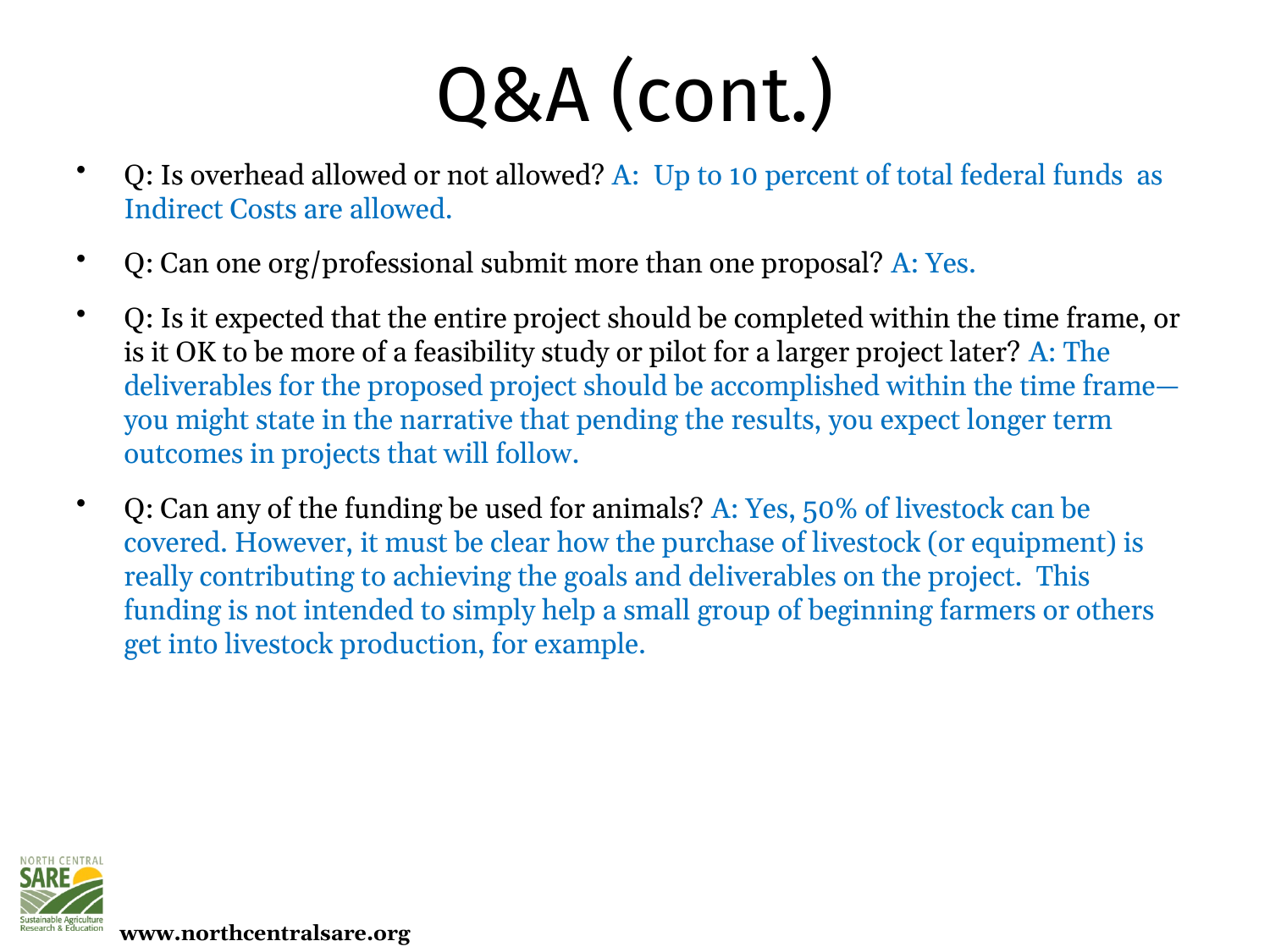

# Q&A (cont.)
Q: Is overhead allowed or not allowed? A:  Up to 10 percent of total federal funds  as Indirect Costs are allowed.
Q: Can one org/professional submit more than one proposal? A: Yes.
Q: Is it expected that the entire project should be completed within the time frame, or is it OK to be more of a feasibility study or pilot for a larger project later? A: The deliverables for the proposed project should be accomplished within the time frame—you might state in the narrative that pending the results, you expect longer term outcomes in projects that will follow.
Q: Can any of the funding be used for animals? A: Yes, 50% of livestock can be covered. However, it must be clear how the purchase of livestock (or equipment) is really contributing to achieving the goals and deliverables on the project.  This funding is not intended to simply help a small group of beginning farmers or others get into livestock production, for example.